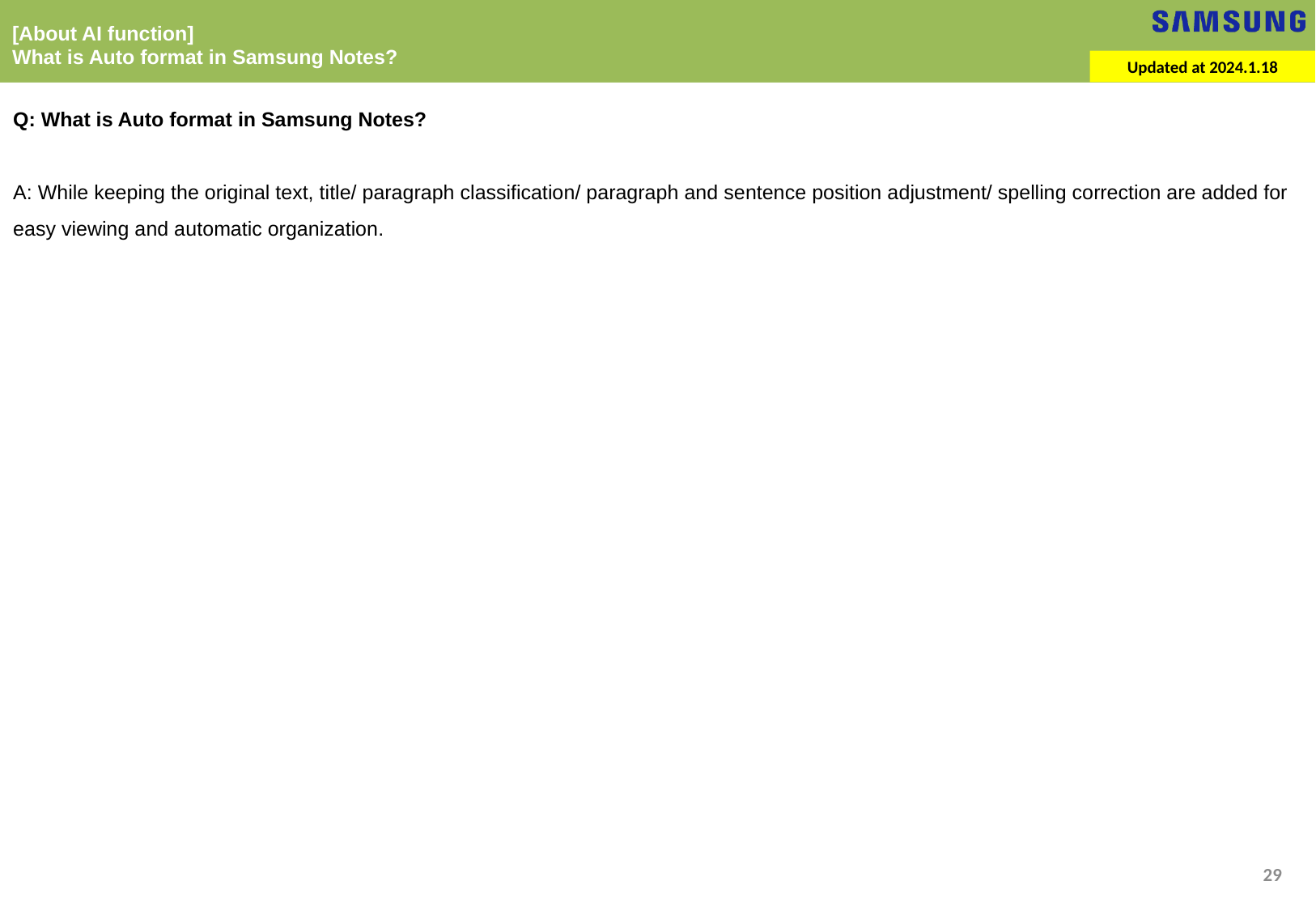

[About AI function]
What is Auto format in Samsung Notes?
Updated at 2024.1.18
Q: What is Auto format in Samsung Notes?

A: While keeping the original text, title/ paragraph classification/ paragraph and sentence position adjustment/ spelling correction are added for easy viewing and automatic organization.

29